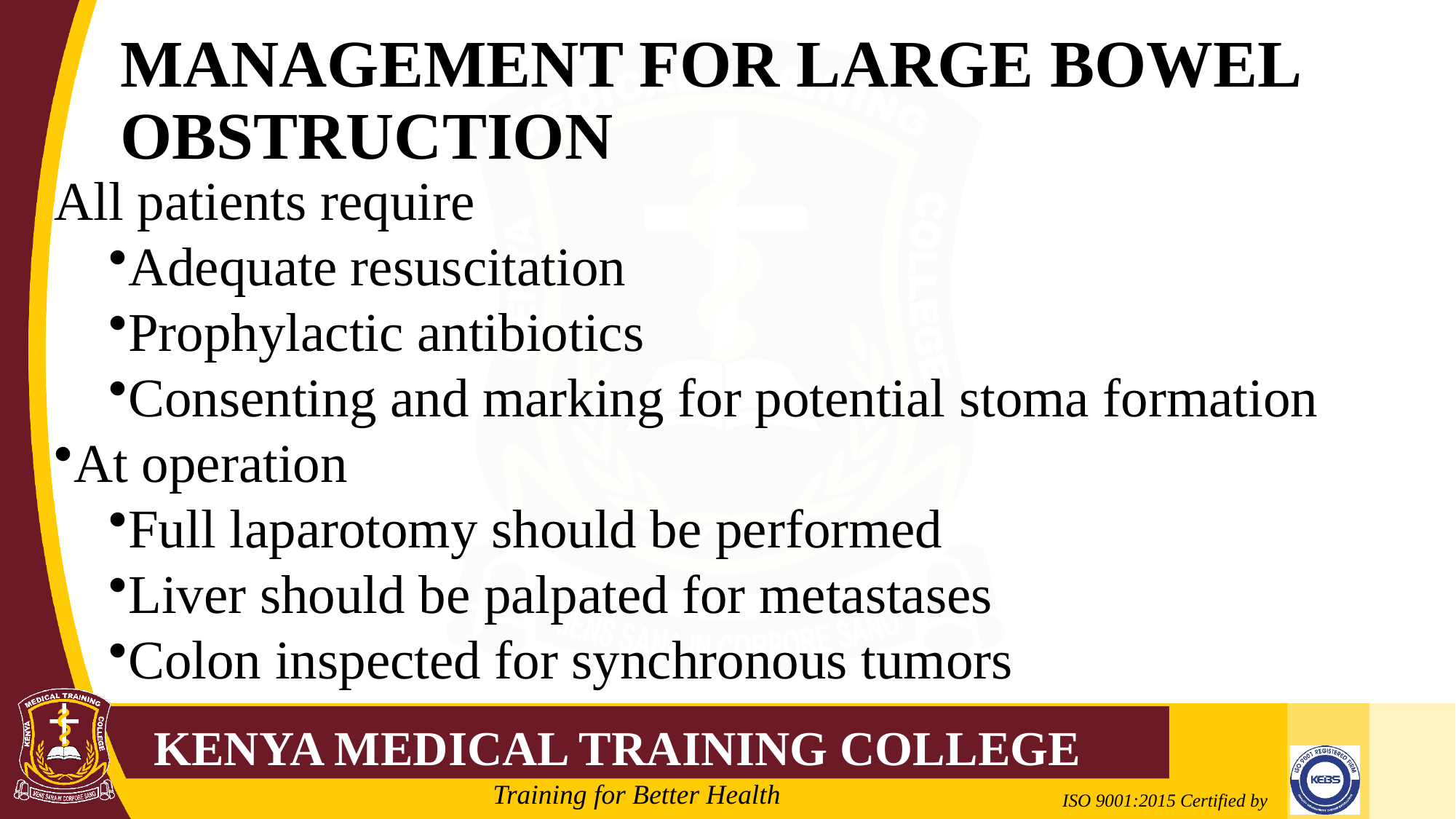

# MANAGEMENT FOR LARGE BOWEL OBSTRUCTION
All patients require
Adequate resuscitation
Prophylactic antibiotics
Consenting and marking for potential stoma formation
At operation
Full laparotomy should be performed
Liver should be palpated for metastases
Colon inspected for synchronous tumors